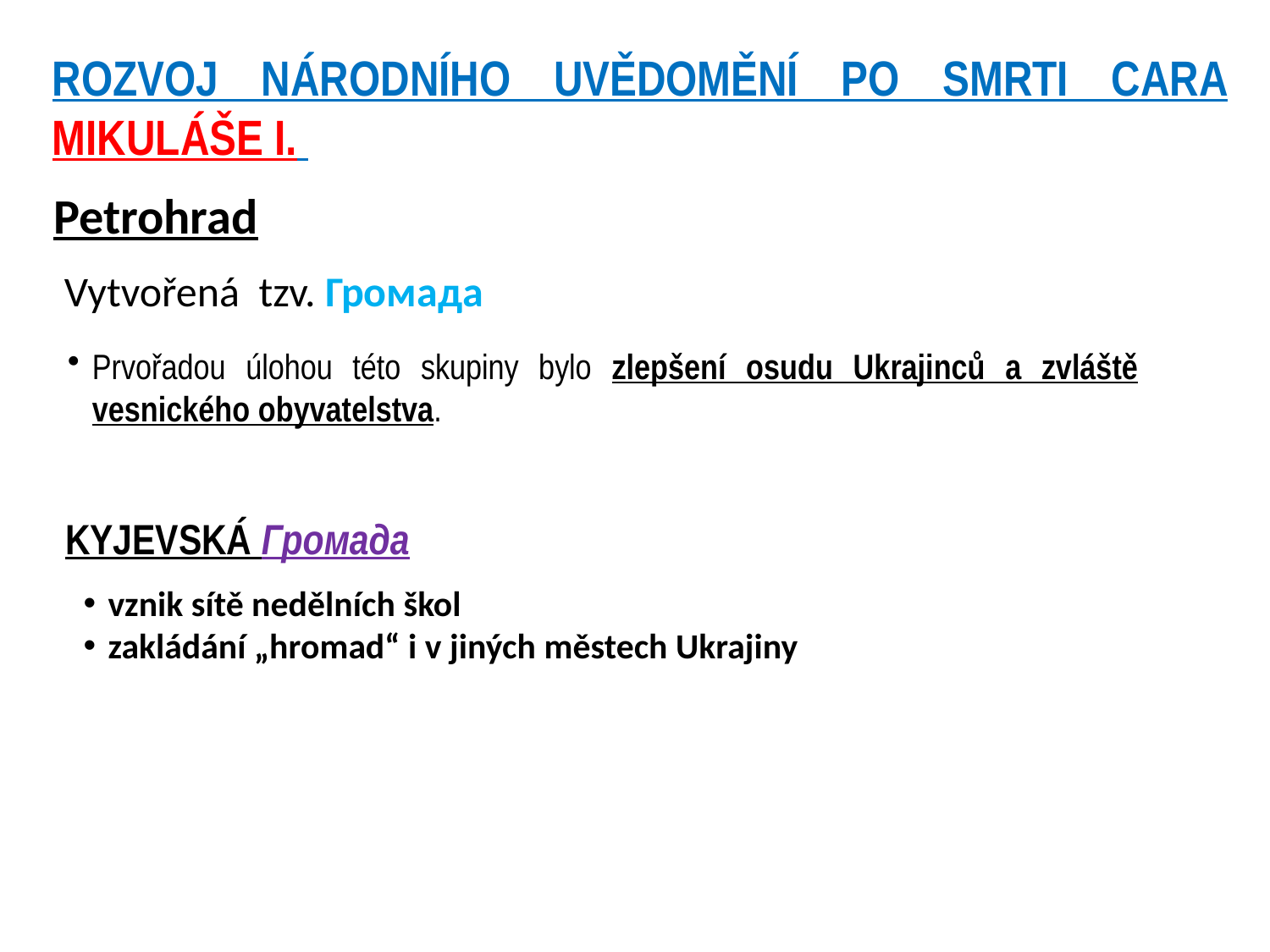

ROZVOJ NÁRODNÍHO UVĚDOMĚNÍ PO SMRTI CARA MIKULÁŠE I.
Petrohrad
Vytvořená  tzv. Громада
Prvořadou úlohou této skupiny bylo zlepšení osudu Ukrajinců a zvláště vesnického obyvatelstva.
KYJEVSKÁ Громада
vznik sítě nedělních škol
zakládání „hromad“ i v jiných městech Ukrajiny